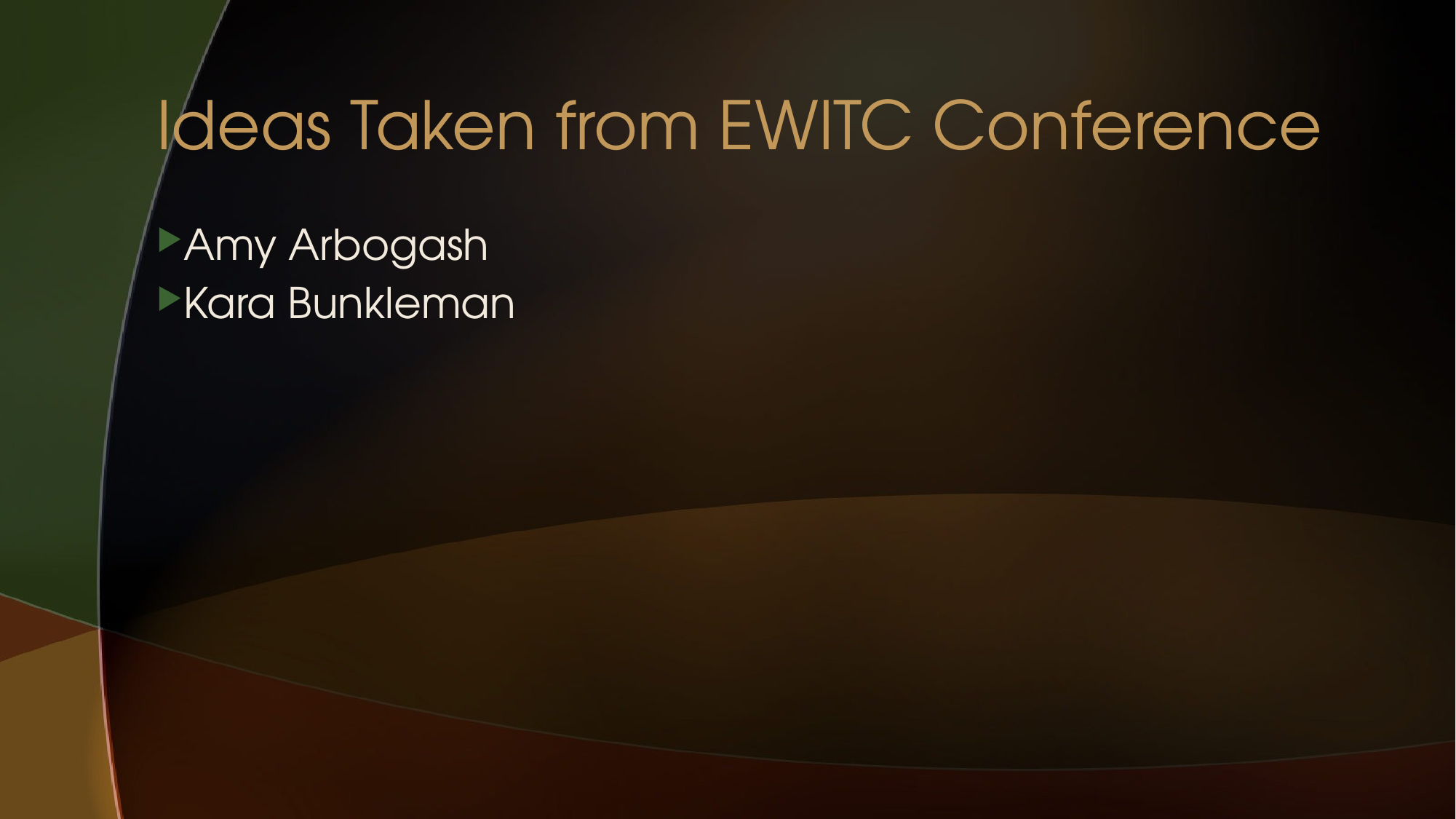

# Ideas Taken from EWITC Conference
Amy Arbogash
Kara Bunkleman